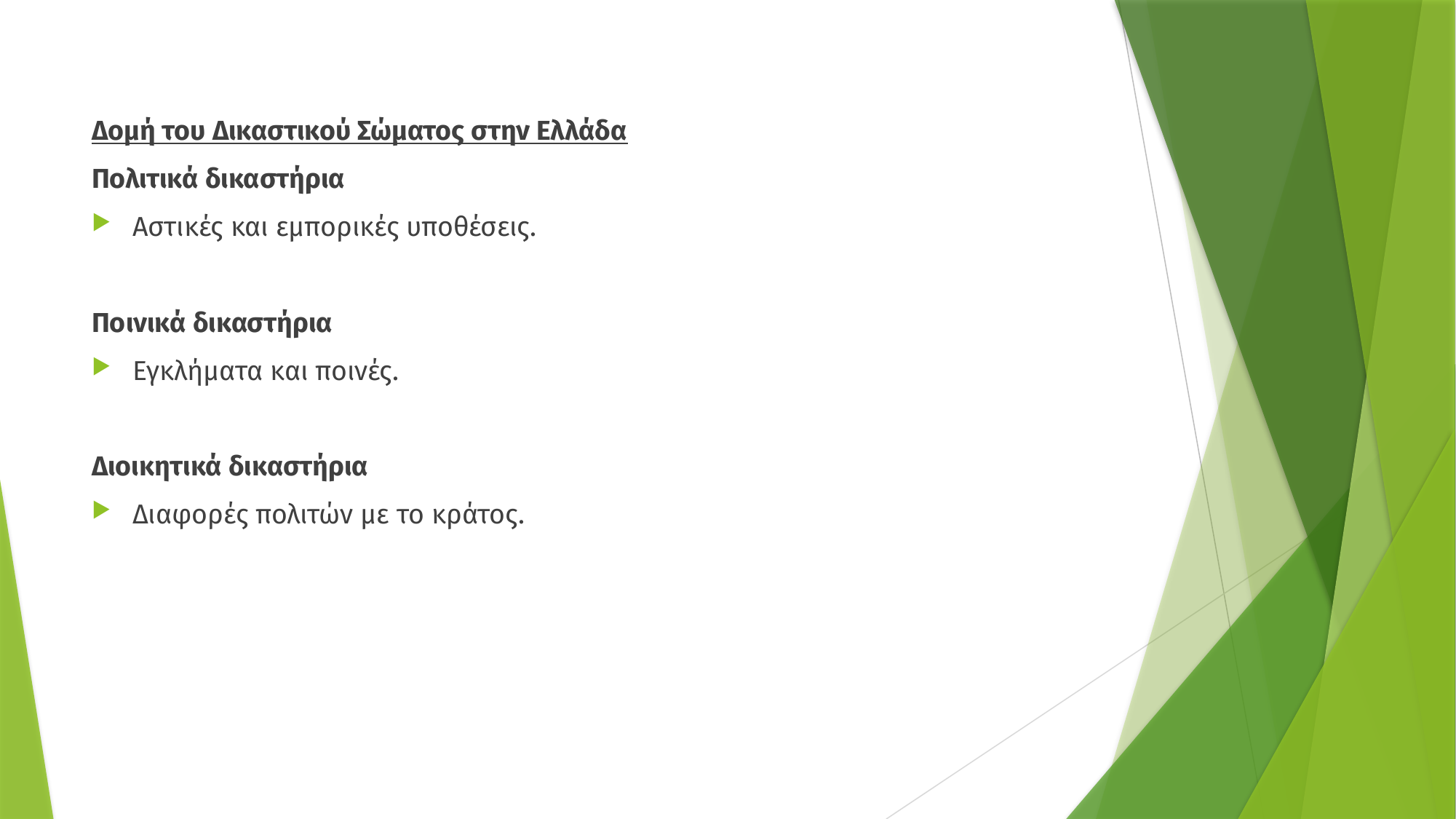

Δομή του Δικαστικού Σώματος στην Ελλάδα
Πολιτικά δικαστήρια
Αστικές και εμπορικές υποθέσεις.

Ποινικά δικαστήρια
Εγκλήματα και ποινές.

Διοικητικά δικαστήρια
Διαφορές πολιτών με το κράτος.